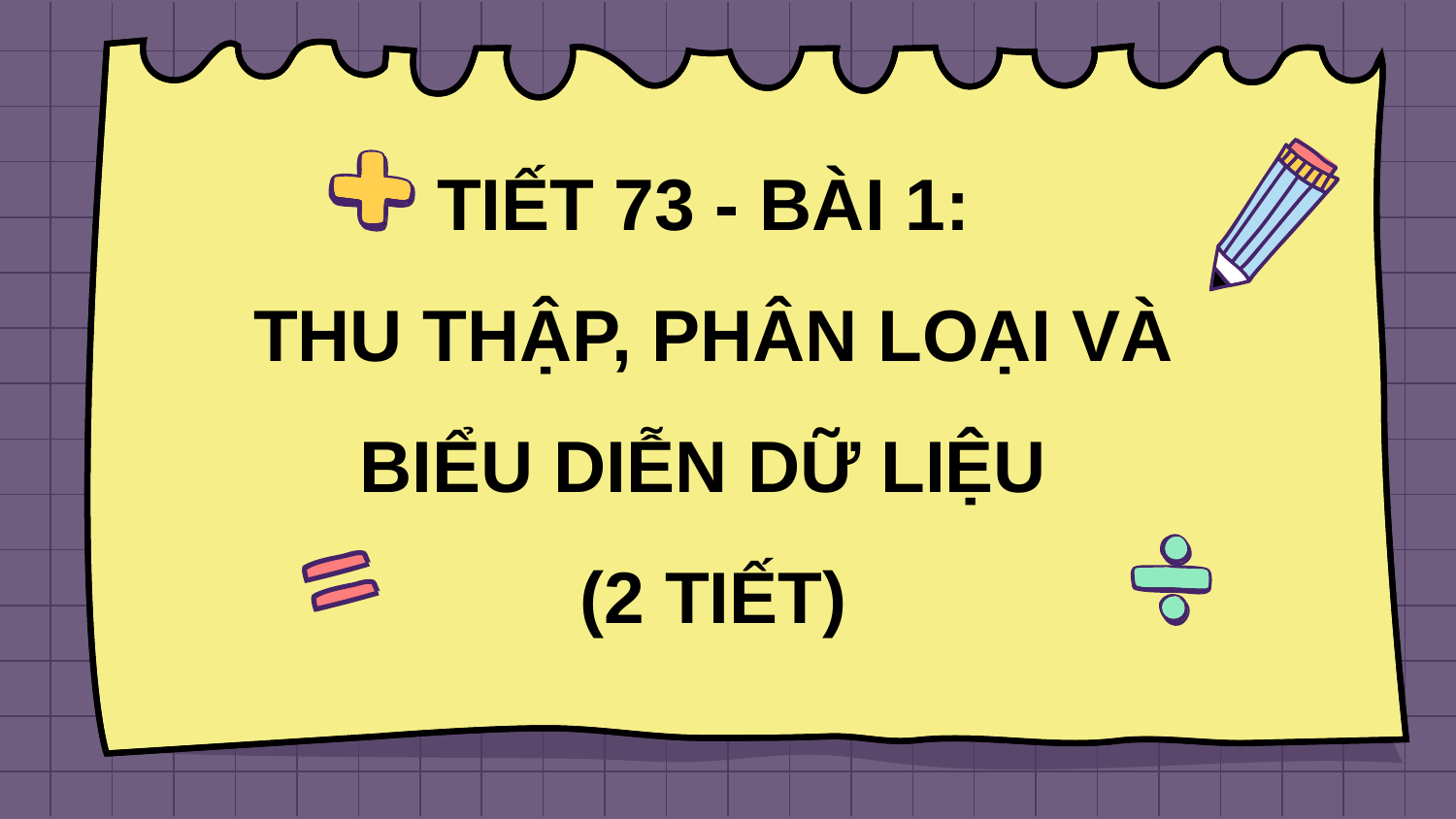

# TIẾT 73 - BÀI 1: THU THẬP, PHÂN LOẠI VÀ BIỂU DIỄN DỮ LIỆU (2 TIẾT)